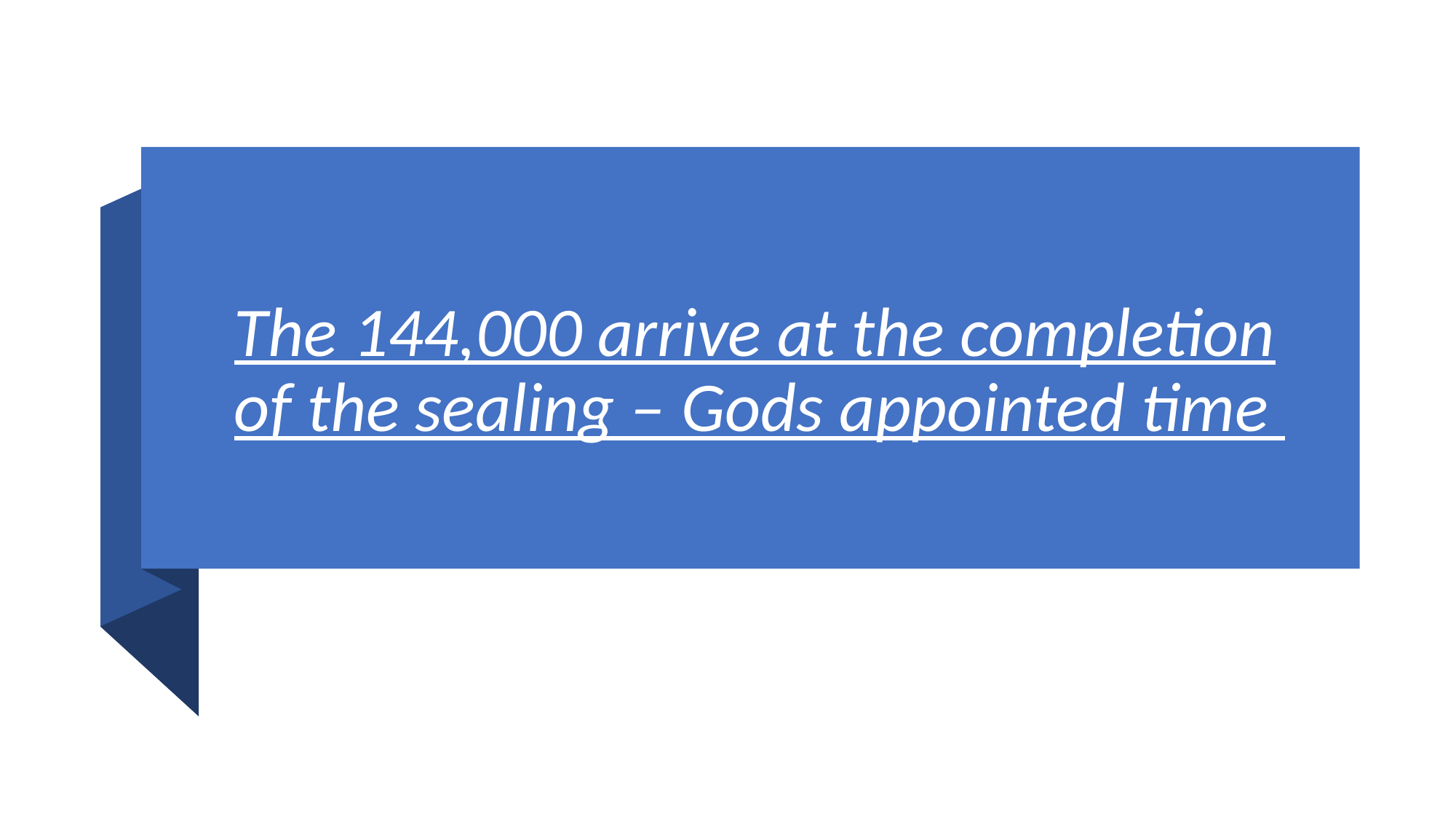

# The 144,000 arrive at the completion of the sealing – Gods appointed time